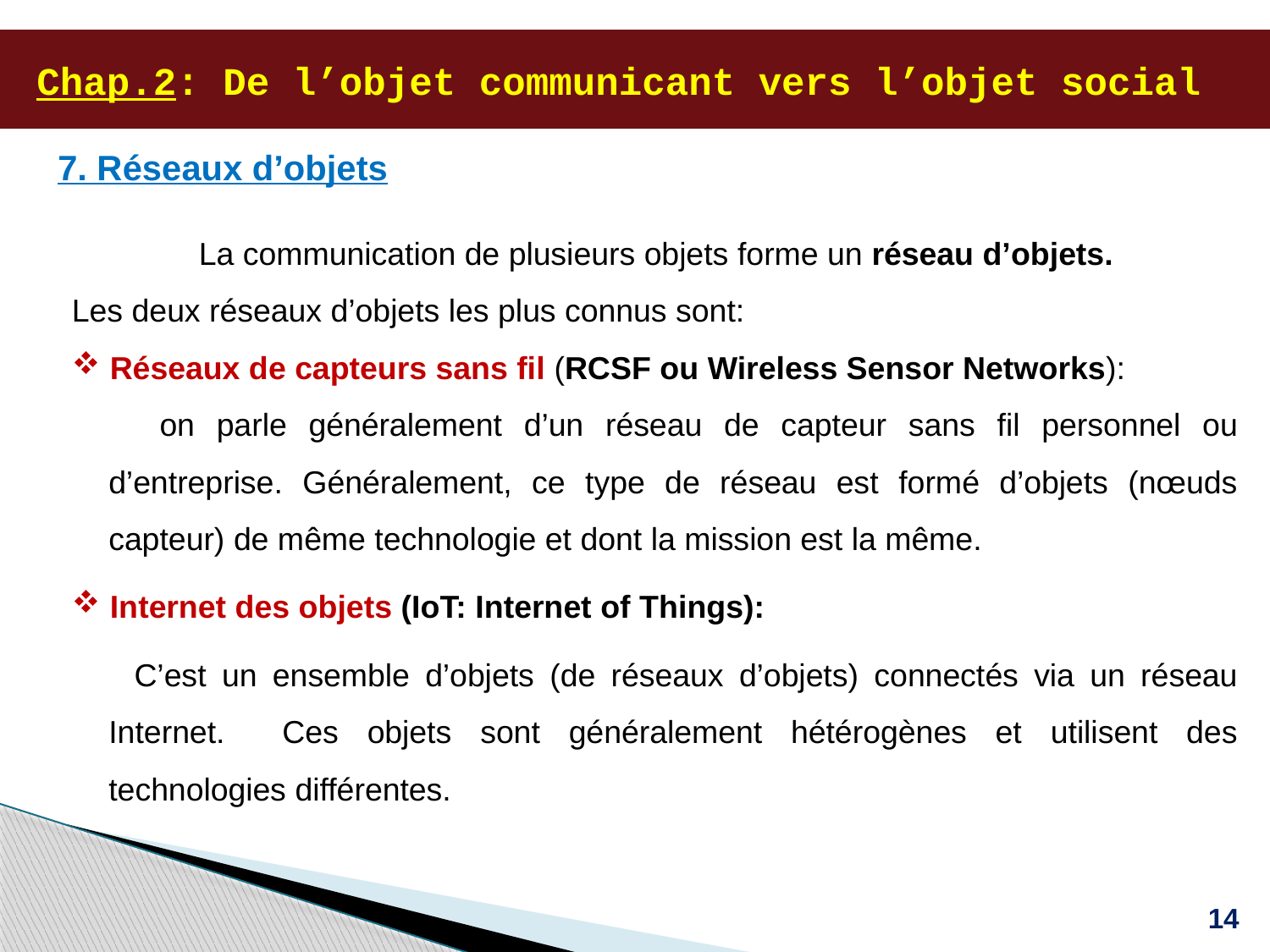

# Chap.2: De l’objet communicant vers l’objet social
7. Réseaux d’objets
	La communication de plusieurs objets forme un réseau d’objets.
Les deux réseaux d’objets les plus connus sont:
 Réseaux de capteurs sans fil (RCSF ou Wireless Sensor Networks):
    on parle généralement d’un réseau de capteur sans fil personnel ou d’entreprise. Généralement, ce type de réseau est formé d’objets (nœuds capteur) de même technologie et dont la mission est la même.
 Internet des objets (IoT: Internet of Things):
    C’est un ensemble d’objets (de réseaux d’objets) connectés via un réseau Internet.  Ces objets sont généralement hétérogènes et utilisent des technologies différentes.
14